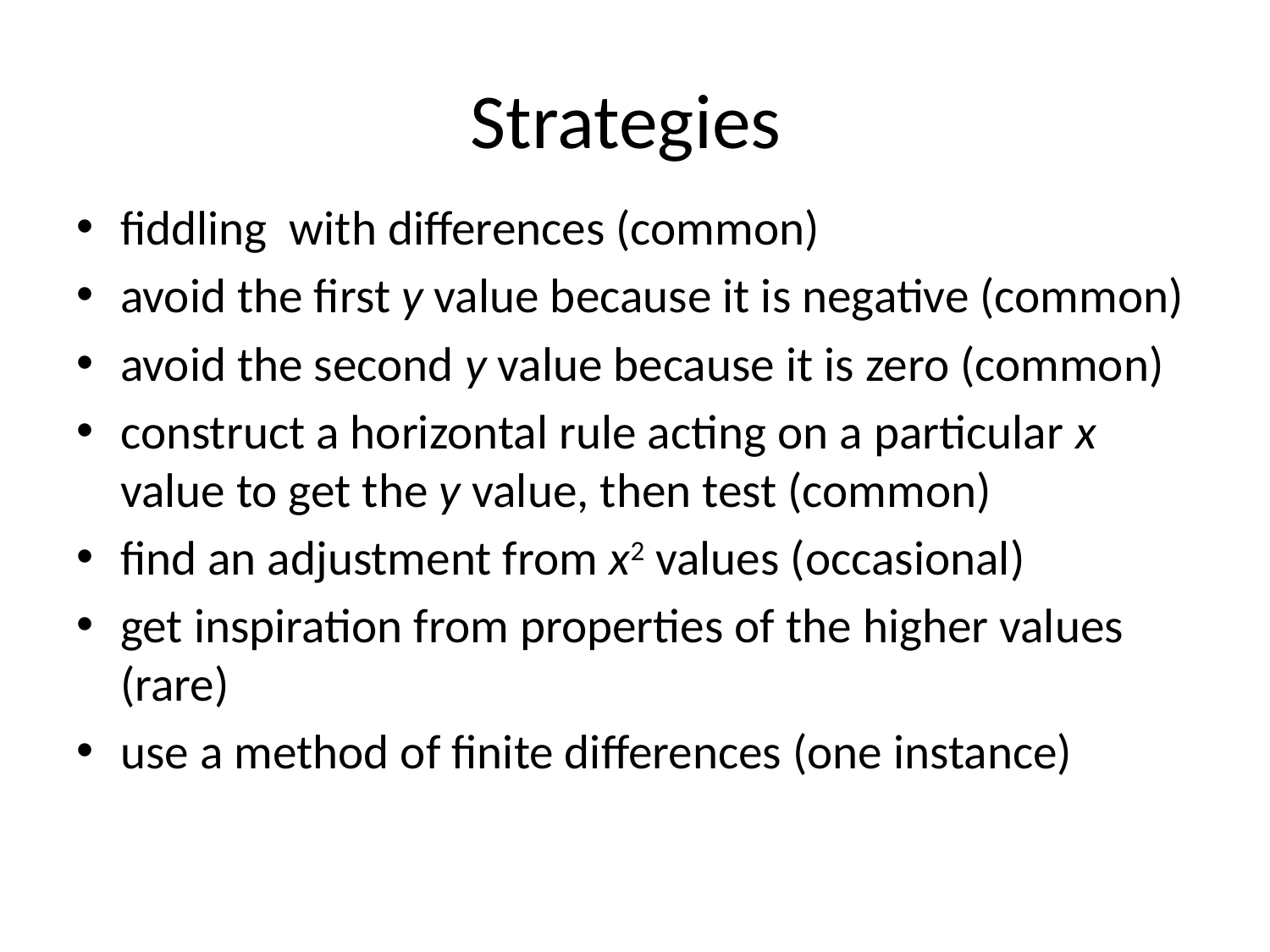

# Strategies
fiddling  with differences (common)
avoid the first y value because it is negative (common)
avoid the second y value because it is zero (common)
construct a horizontal rule acting on a particular x value to get the y value, then test (common)
find an adjustment from x2 values (occasional)
get inspiration from properties of the higher values (rare)
use a method of finite differences (one instance)